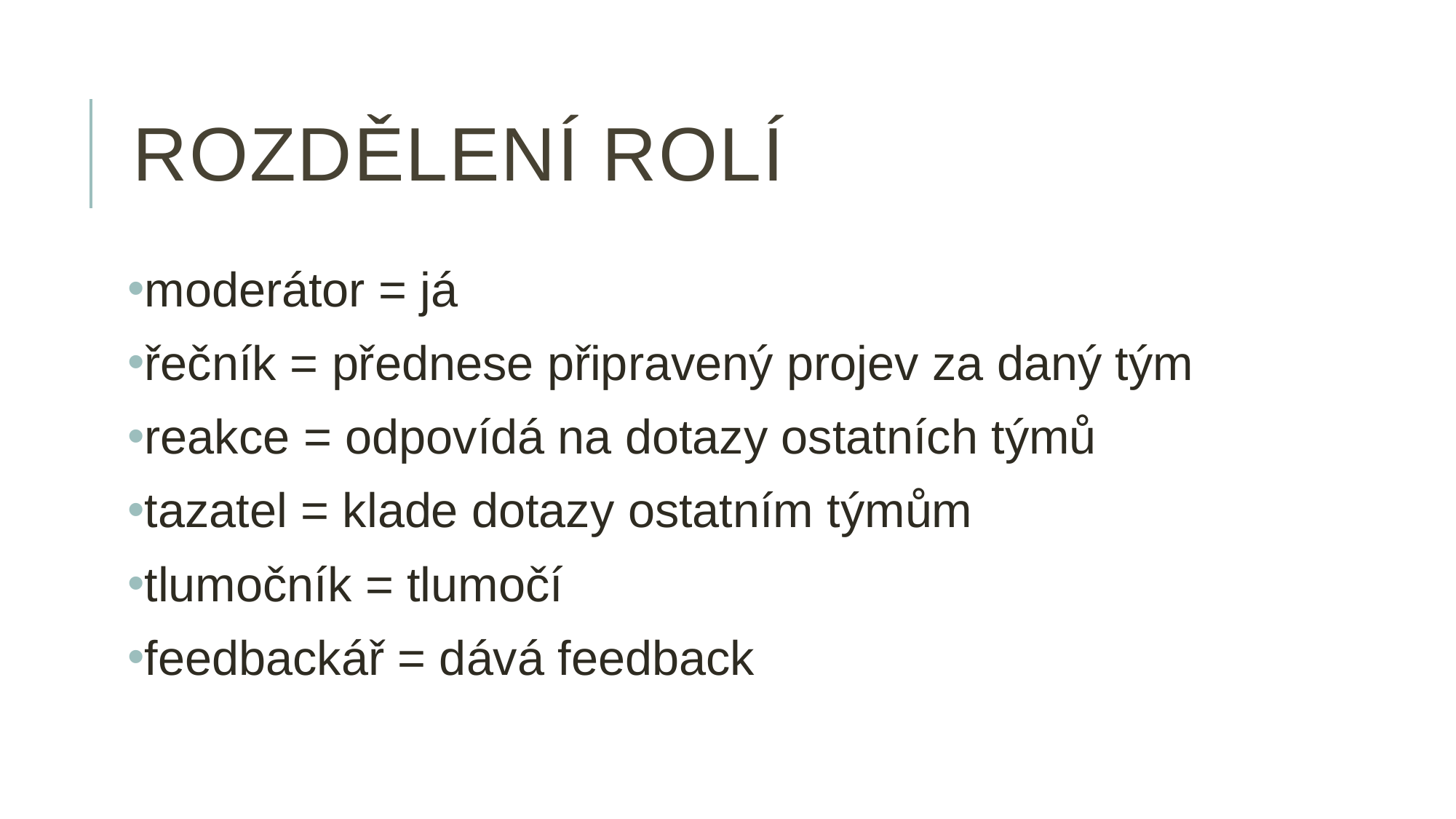

# rozdělení rolí
moderátor = já
řečník = přednese připravený projev za daný tým
reakce = odpovídá na dotazy ostatních týmů
tazatel = klade dotazy ostatním týmům
tlumočník = tlumočí
feedbackář = dává feedback